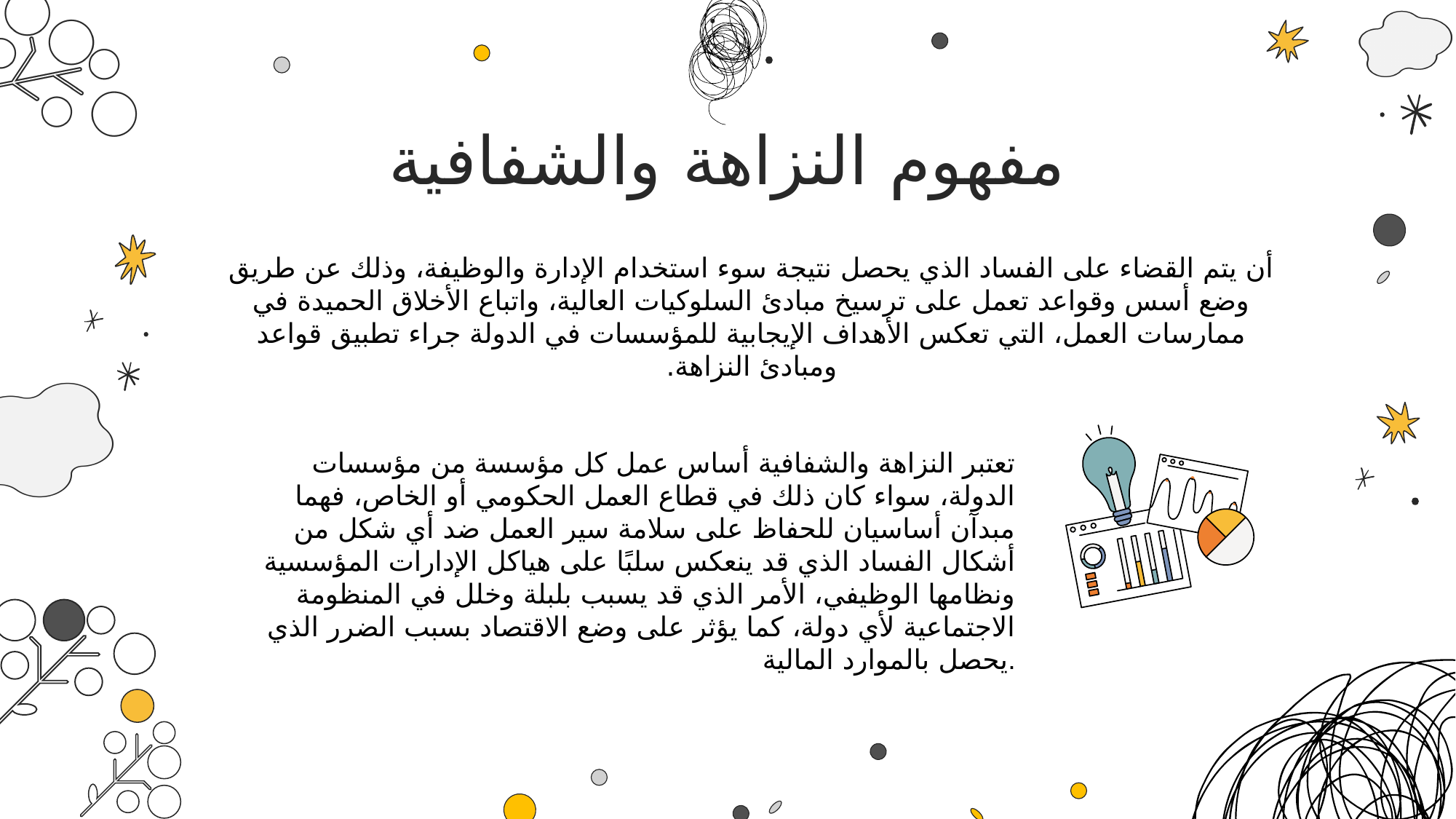

مفهوم النزاهة والشفافية
أن يتم القضاء على الفساد الذي يحصل نتيجة سوء استخدام الإدارة والوظيفة، وذلك عن طريق وضع أسس وقواعد تعمل على ترسيخ مبادئ السلوكيات العالية، واتباع الأخلاق الحميدة في ممارسات العمل، التي تعكس الأهداف الإيجابية للمؤسسات في الدولة جراء تطبيق قواعد ومبادئ النزاهة.

 تعتبر النزاهة والشفافية أساس عمل كل مؤسسة من مؤسسات الدولة، سواء كان ذلك في قطاع العمل الحكومي أو الخاص، فهما مبدآن أساسيان للحفاظ على سلامة سير العمل ضد أي شكل من أشكال الفساد الذي قد ينعكس سلبًا على هياكل الإدارات المؤسسية ونظامها الوظيفي، الأمر الذي قد يسبب بلبلة وخلل في المنظومة الاجتماعية لأي دولة، كما يؤثر على وضع الاقتصاد بسبب الضرر الذي يحصل بالموارد المالية.